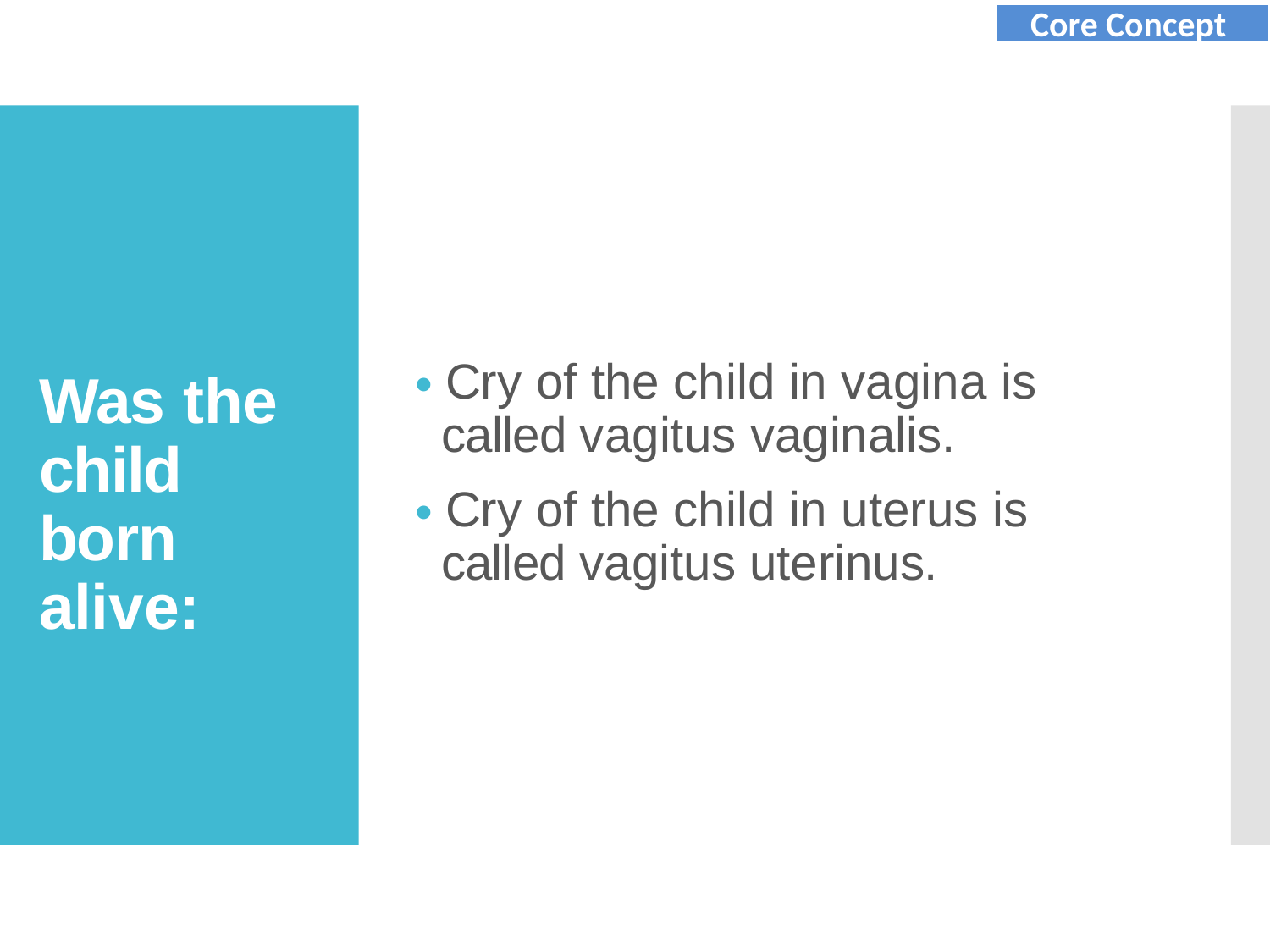

Core Concept
🞄 Cry of the child in vagina is called vagitus vaginalis.
🞄 Cry of the child in uterus is called vagitus uterinus.
# Was the child born alive: